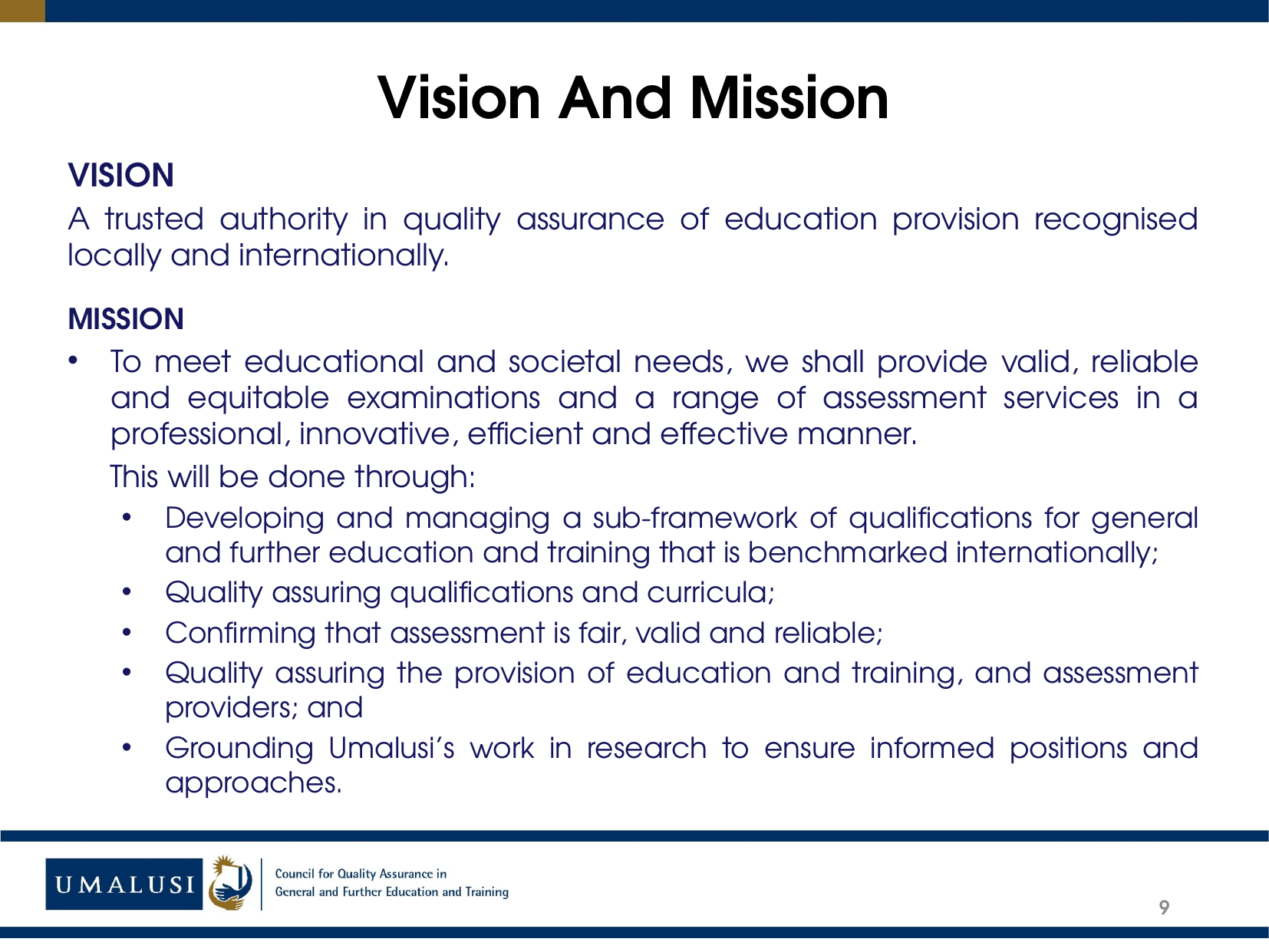

# Vision And Mission
VISION
A trusted authority in quality assurance of education provision recognised locally and internationally.

MISSION
To meet educational and societal needs, we shall provide valid, reliable and equitable examinations and a range of assessment services in a professional, innovative, efficient and effective manner.
     This will be done through:
Developing and managing a sub-framework of qualifications for general and further education and training that is benchmarked internationally;
Quality assuring qualifications and curricula;
Confirming that assessment is fair, valid and reliable;
Quality assuring the provision of education and training, and assessment providers; and
Grounding Umalusi’s work in research to ensure informed positions and approaches.
9